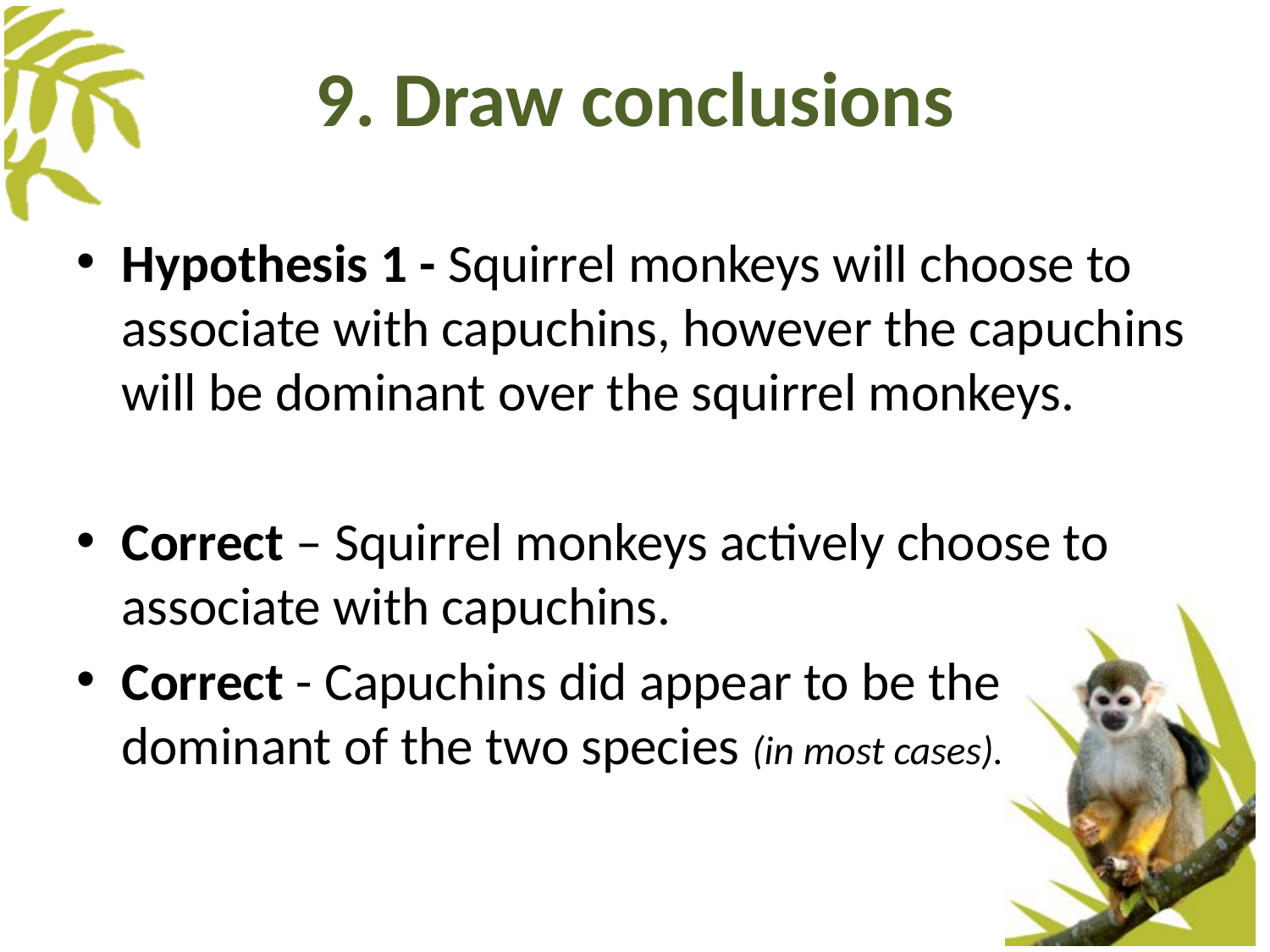

# 9. Draw conclusions
Hypothesis 1 - Squirrel monkeys will choose to associate with capuchins, however the capuchins will be dominant over the squirrel monkeys.

Correct – Squirrel monkeys actively choose to associate with capuchins.
Correct - Capuchins did appear to be the dominant of the two species (in most cases).